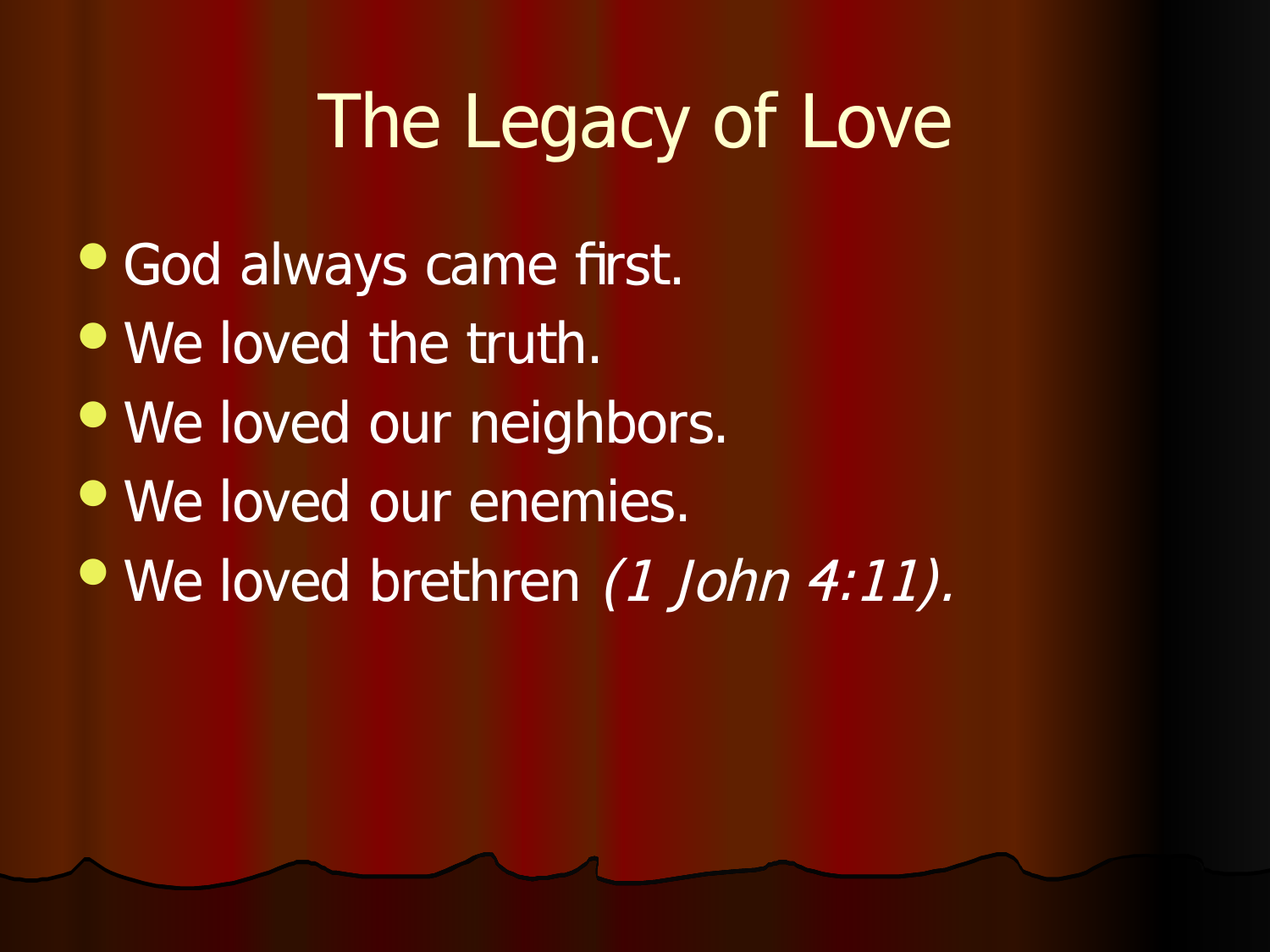

# The Legacy of Love
God always came first.
We loved the truth.
We loved our neighbors.
We loved our enemies.
We loved brethren (1 John 4:11).